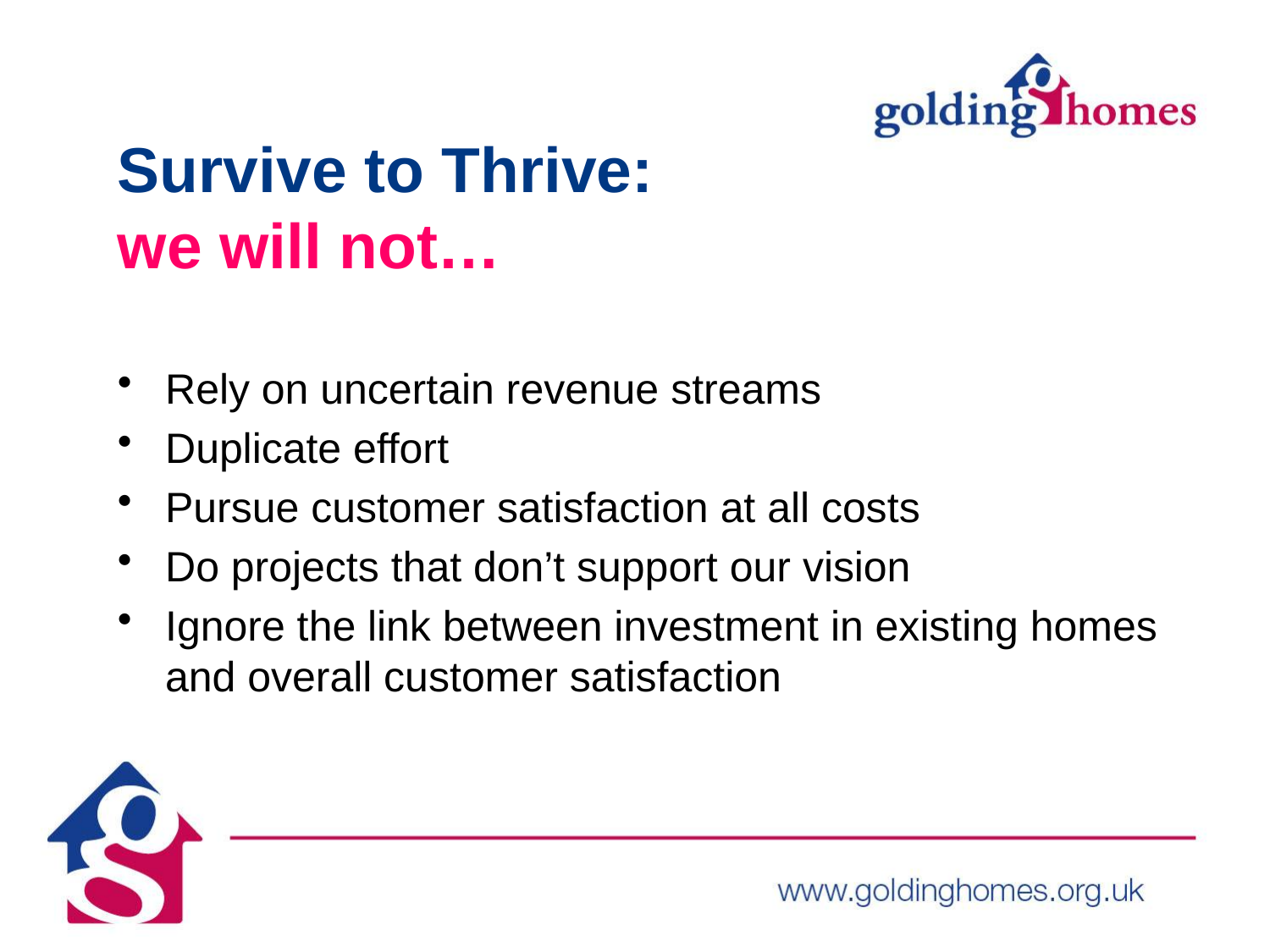

# Survive to Thrive: we will not…

Rely on uncertain revenue streams
Duplicate effort
Pursue customer satisfaction at all costs
Do projects that don’t support our vision
Ignore the link between investment in existing homes and overall customer satisfaction